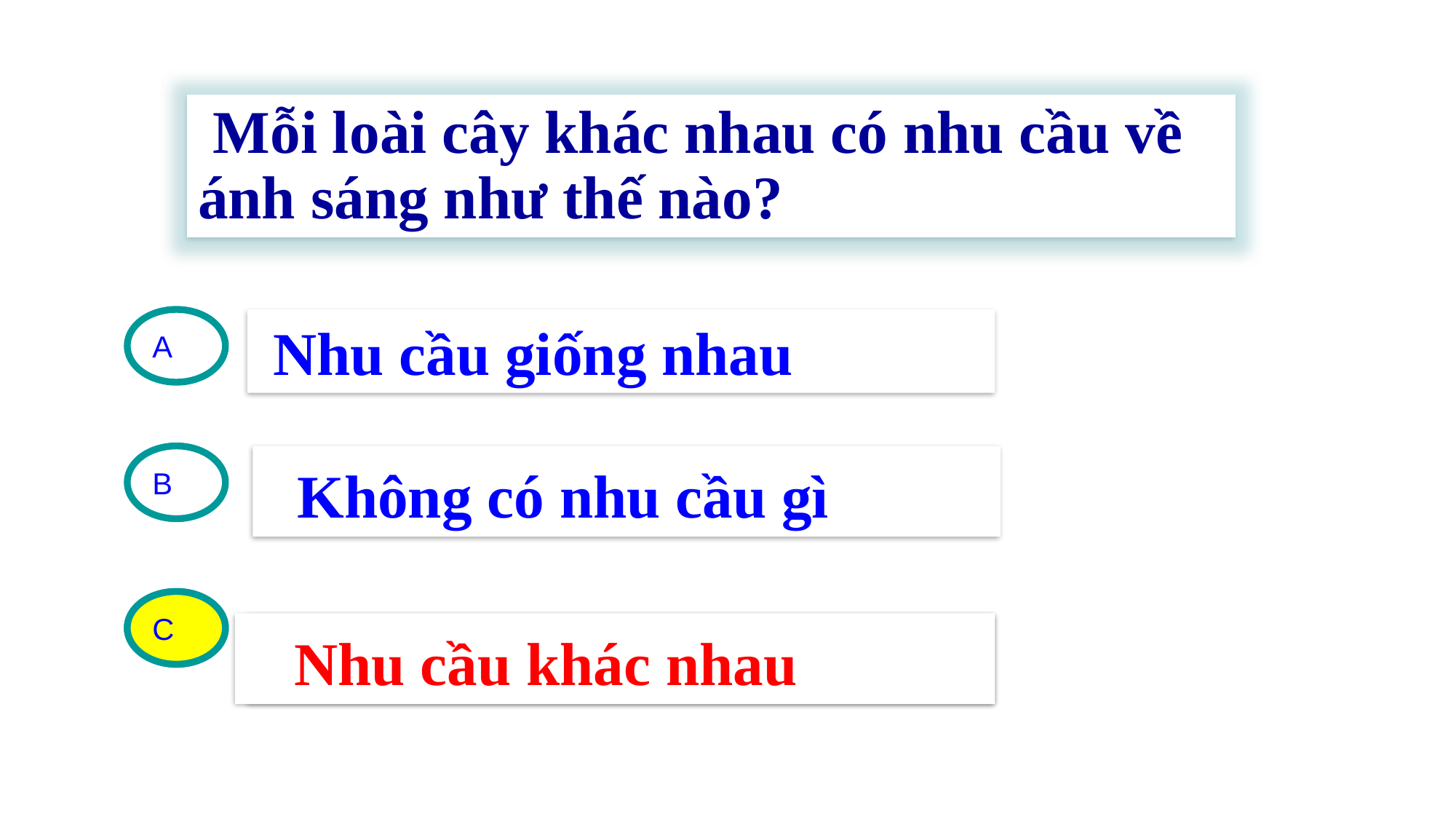

Mỗi loài cây khác nhau có nhu cầu về ánh sáng như thế nào?
A
 Nhu cầu giống nhau

B
  Không có nhu cầu gì
C
C
   Nhu cầu khác nhau
  Nhu cầu khác nhau